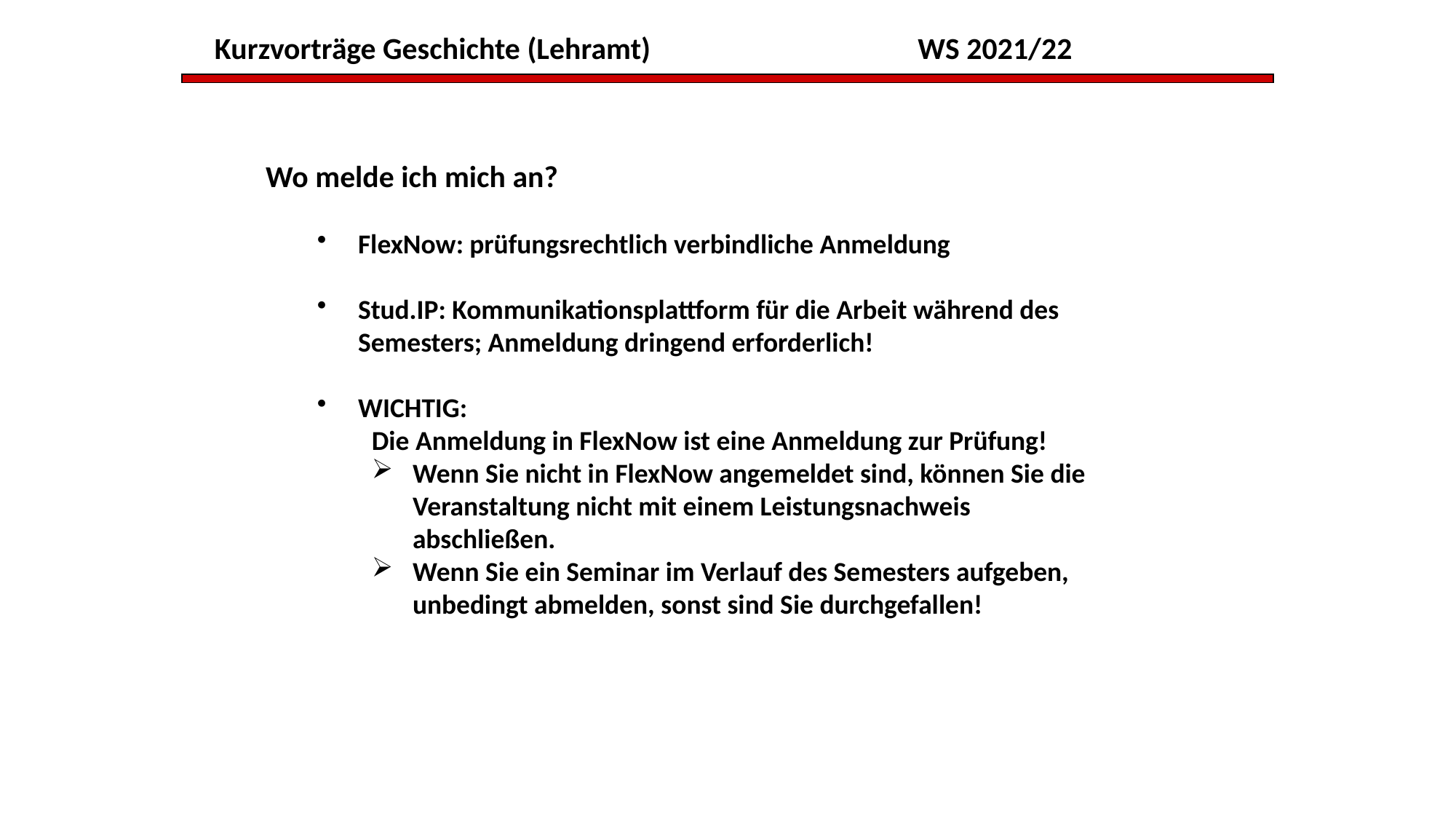

Kurzvorträge Geschichte (Lehramt)			       WS 2021/22

Wo melde ich mich an?
FlexNow: prüfungsrechtlich verbindliche Anmeldung

Stud.IP: Kommunikationsplattform für die Arbeit während des Semesters; Anmeldung dringend erforderlich!

WICHTIG:
Die Anmeldung in FlexNow ist eine Anmeldung zur Prüfung!
Wenn Sie nicht in FlexNow angemeldet sind, können Sie die Veranstaltung nicht mit einem Leistungsnachweis abschließen.
Wenn Sie ein Seminar im Verlauf des Semesters aufgeben, unbedingt abmelden, sonst sind Sie durchgefallen!